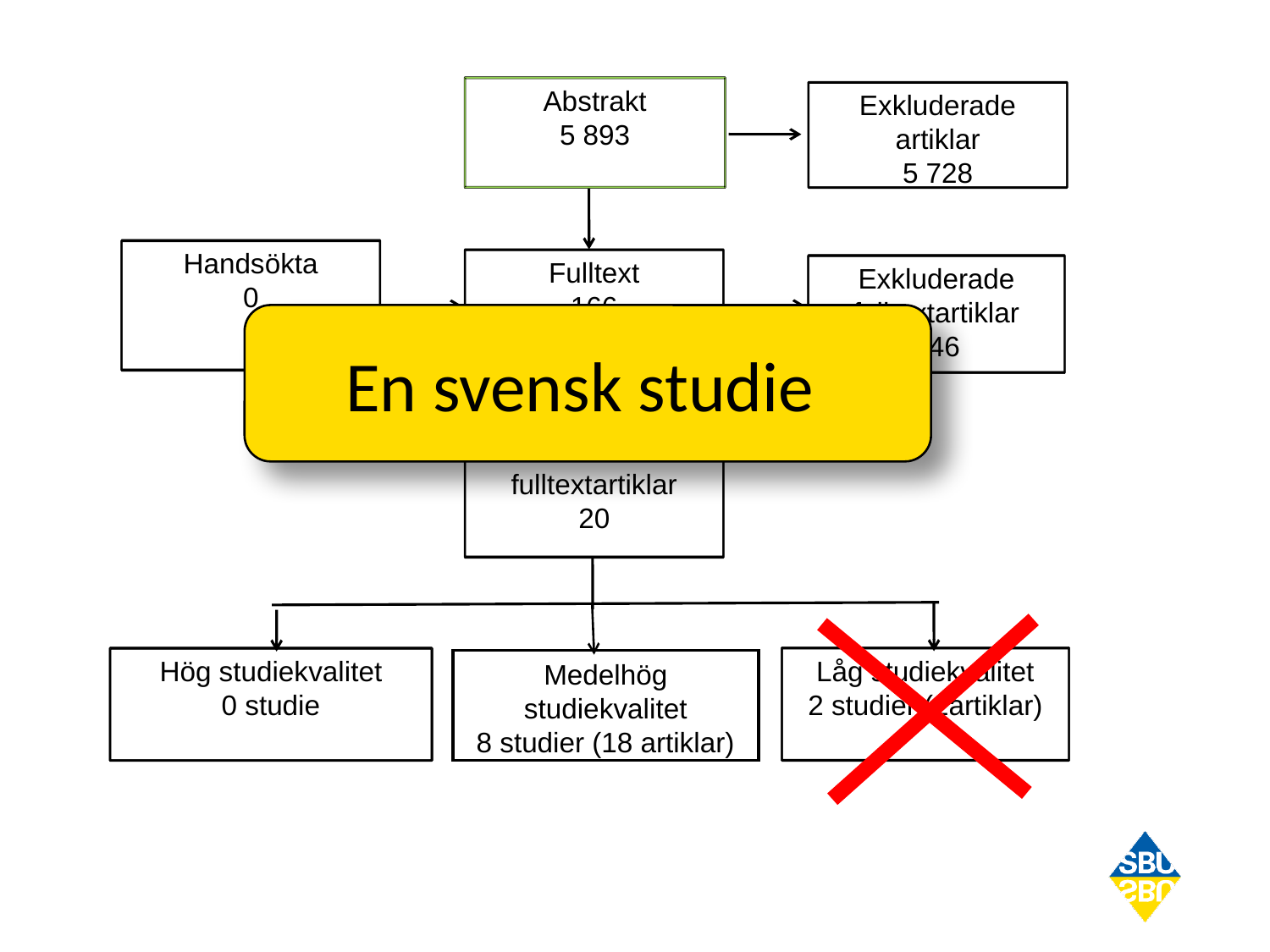

Abstrakt
5 893
Exkluderade artiklar
5 728

Handsökta
0
Fulltext
166
Exkluderade fulltextartiklar
146

Relevanta fulltextartiklar
20

Låg studiekvalitet
2 studier (2artiklar)
Hög studiekvalitet
0 studie

En svensk studie
Medelhög studiekvalitet
8 studier (18 artiklar)